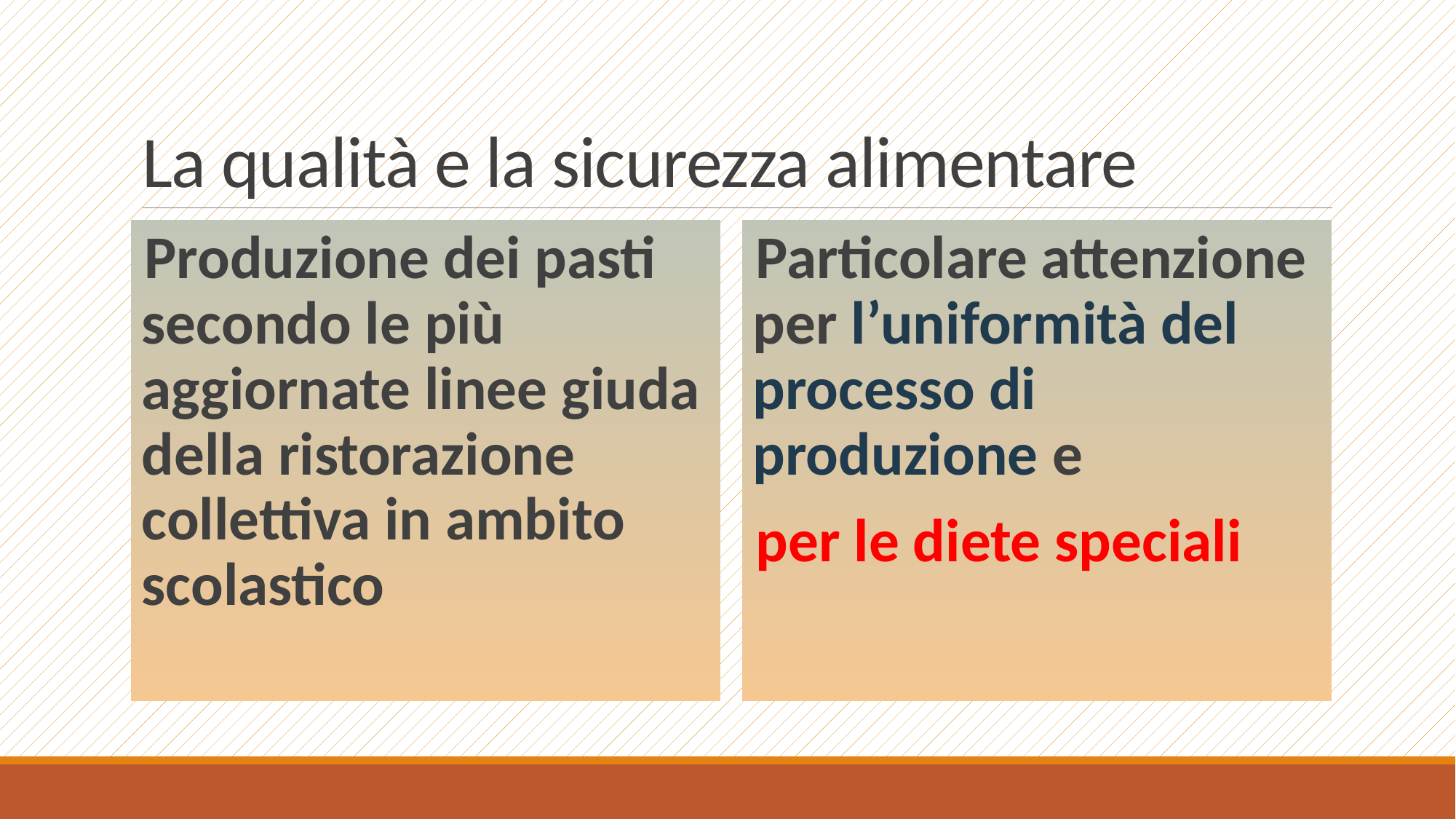

# La qualità e la sicurezza alimentare
Produzione dei pasti secondo le più aggiornate linee giuda della ristorazione collettiva in ambito scolastico
Particolare attenzione per l’uniformità del processo di produzione e
per le diete speciali